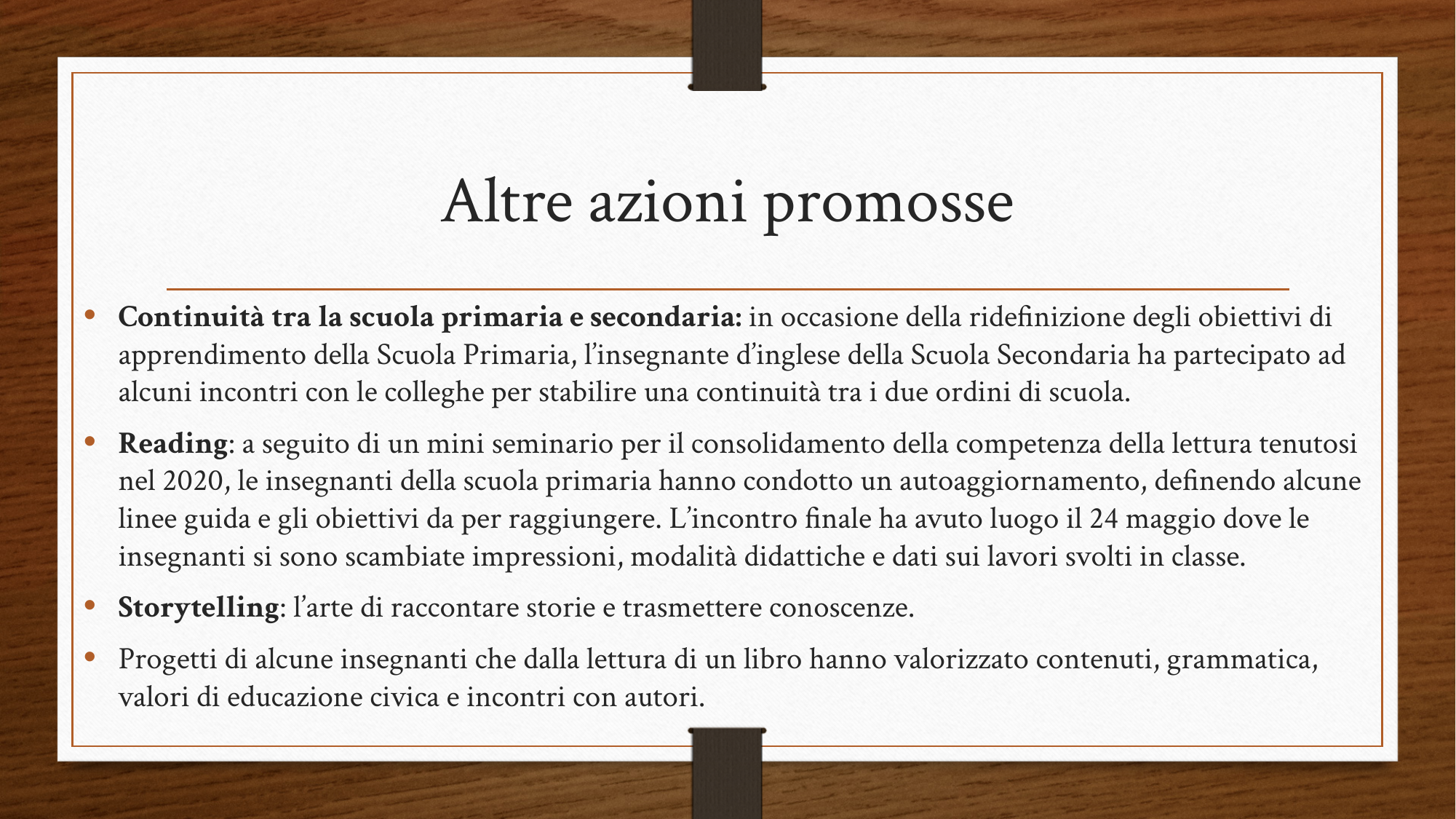

# Altre azioni promosse
Continuità tra la scuola primaria e secondaria: in occasione della ridefinizione degli obiettivi di apprendimento della Scuola Primaria, l’insegnante d’inglese della Scuola Secondaria ha partecipato ad alcuni incontri con le colleghe per stabilire una continuità tra i due ordini di scuola.
Reading: a seguito di un mini seminario per il consolidamento della competenza della lettura tenutosi nel 2020, le insegnanti della scuola primaria hanno condotto un autoaggiornamento, definendo alcune linee guida e gli obiettivi da per raggiungere. L’incontro finale ha avuto luogo il 24 maggio dove le insegnanti si sono scambiate impressioni, modalità didattiche e dati sui lavori svolti in classe.
Storytelling: l’arte di raccontare storie e trasmettere conoscenze.
Progetti di alcune insegnanti che dalla lettura di un libro hanno valorizzato contenuti, grammatica, valori di educazione civica e incontri con autori.